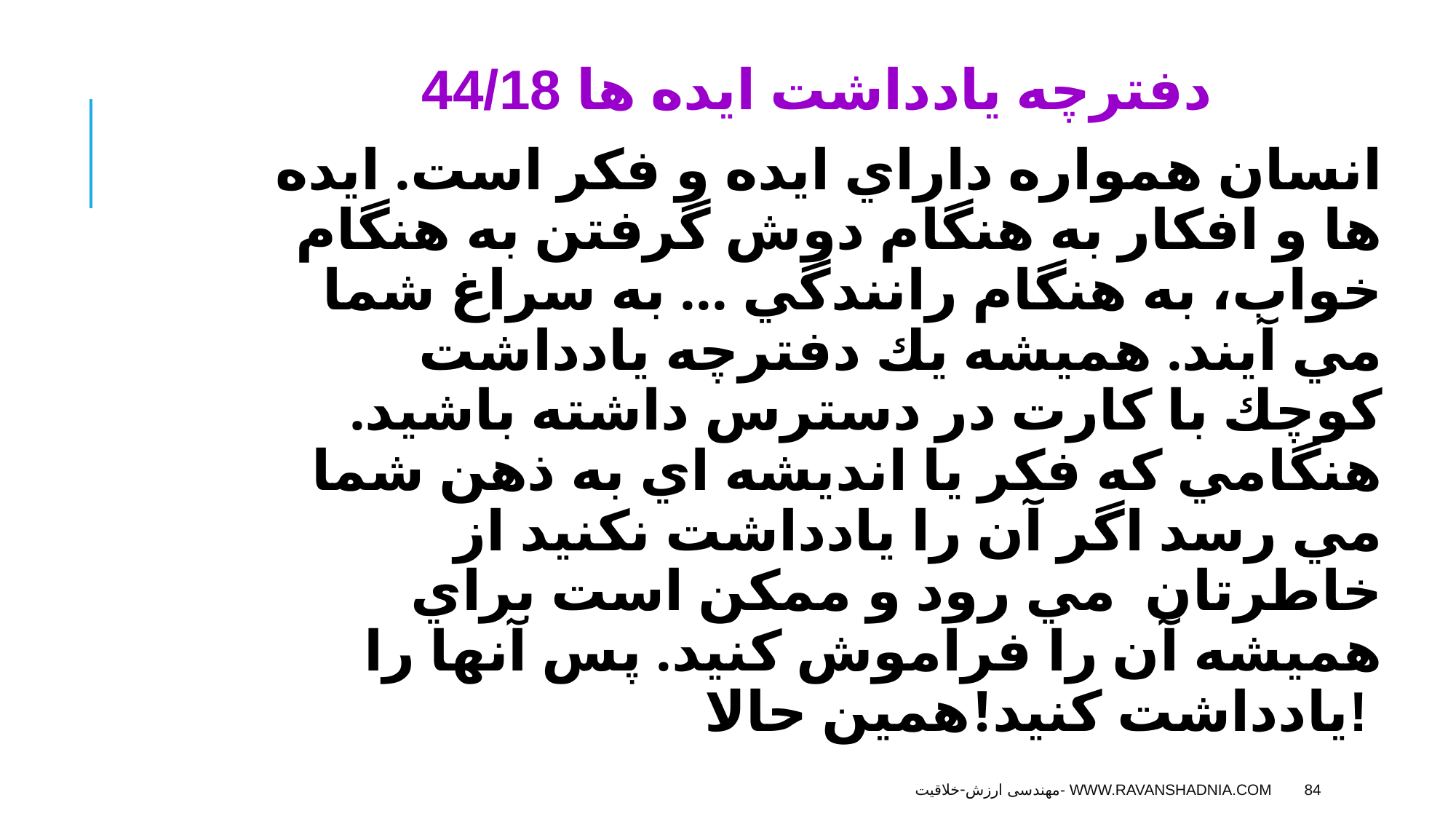

44/18 دفترچه يادداشت ايده ها
انسان همواره داراي ايده و فكر است. ايده ها و افكار به هنگام دوش گرفتن به هنگام خواب، به هنگام رانندگي ... به سراغ شما مي آيند. هميشه يك دفترچه يادداشت كوچك با كارت در دسترس داشته باشيد. هنگامي كه فكر يا انديشه اي به ذهن شما مي رسد اگر آن را يادداشت نكنيد از خاطرتان  مي رود و ممكن است براي هميشه آن را فراموش كنيد. پس آنها را يادداشت كنيد!همين حالا!
مهندسی ارزش-خلاقیت- www.ravanshadnia.com
84